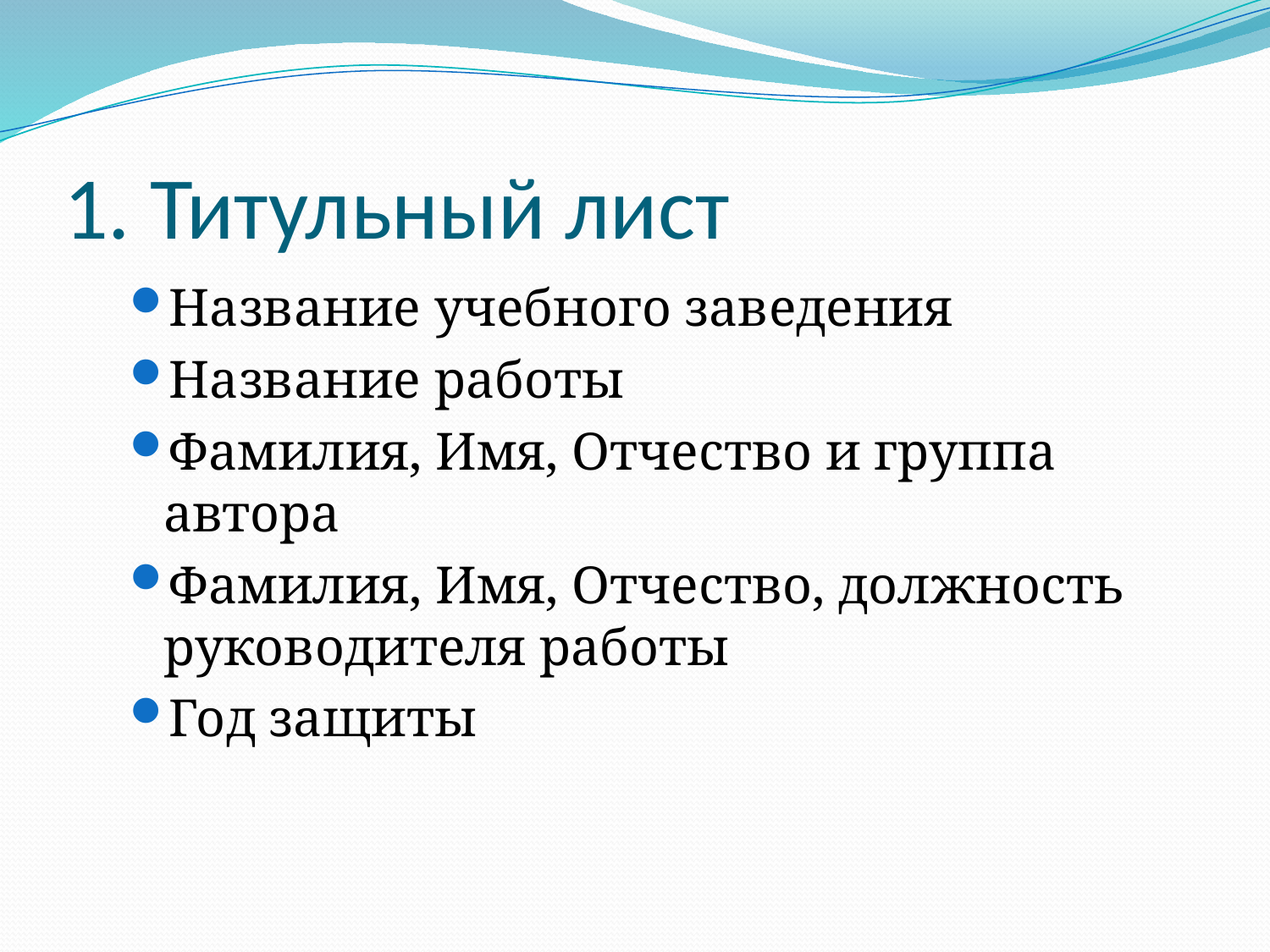

# 1. Титульный лист
Название учебного заведения
Название работы
Фамилия, Имя, Отчество и группа автора
Фамилия, Имя, Отчество, должность руководителя работы
Год защиты